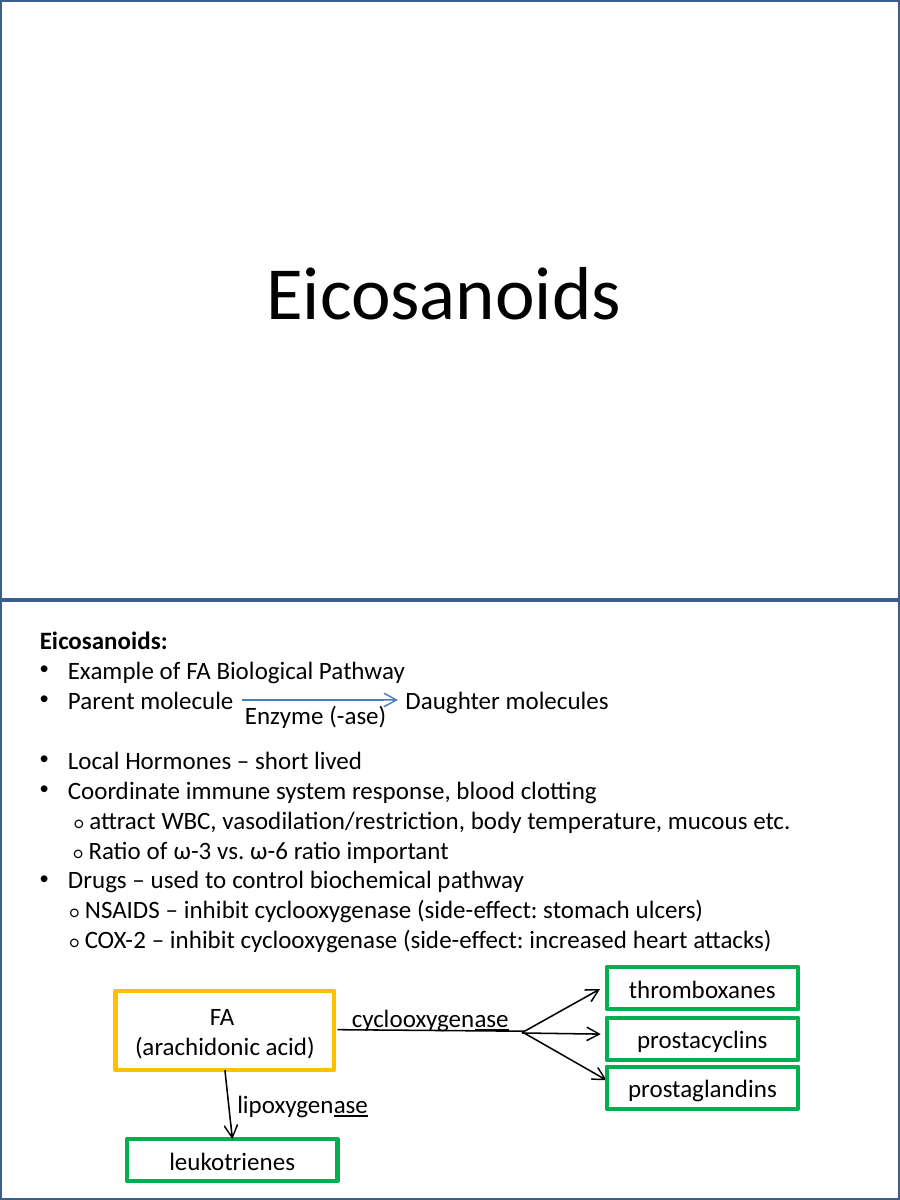

Eicosanoids
Eicosanoids:
Example of FA Biological Pathway
Parent molecule                              Daughter molecules

Local Hormones – short lived
Coordinate immune system response, blood clotting
      ○ attract WBC, vasodilation/restriction, body temperature, mucous etc.
         ○ Ratio of ω-3 vs. ω-6 ratio important
Drugs – used to control biochemical pathway
        ○ NSAIDS – inhibit cyclooxygenase (side-effect: stomach ulcers)
        ○ COX-2 – inhibit cyclooxygenase (side-effect: increased heart attacks)

Enzyme (-ase)
thromboxanes
FA
(arachidonic acid)
cyclooxygenase
prostacyclins
prostaglandins
lipoxygenase
leukotrienes